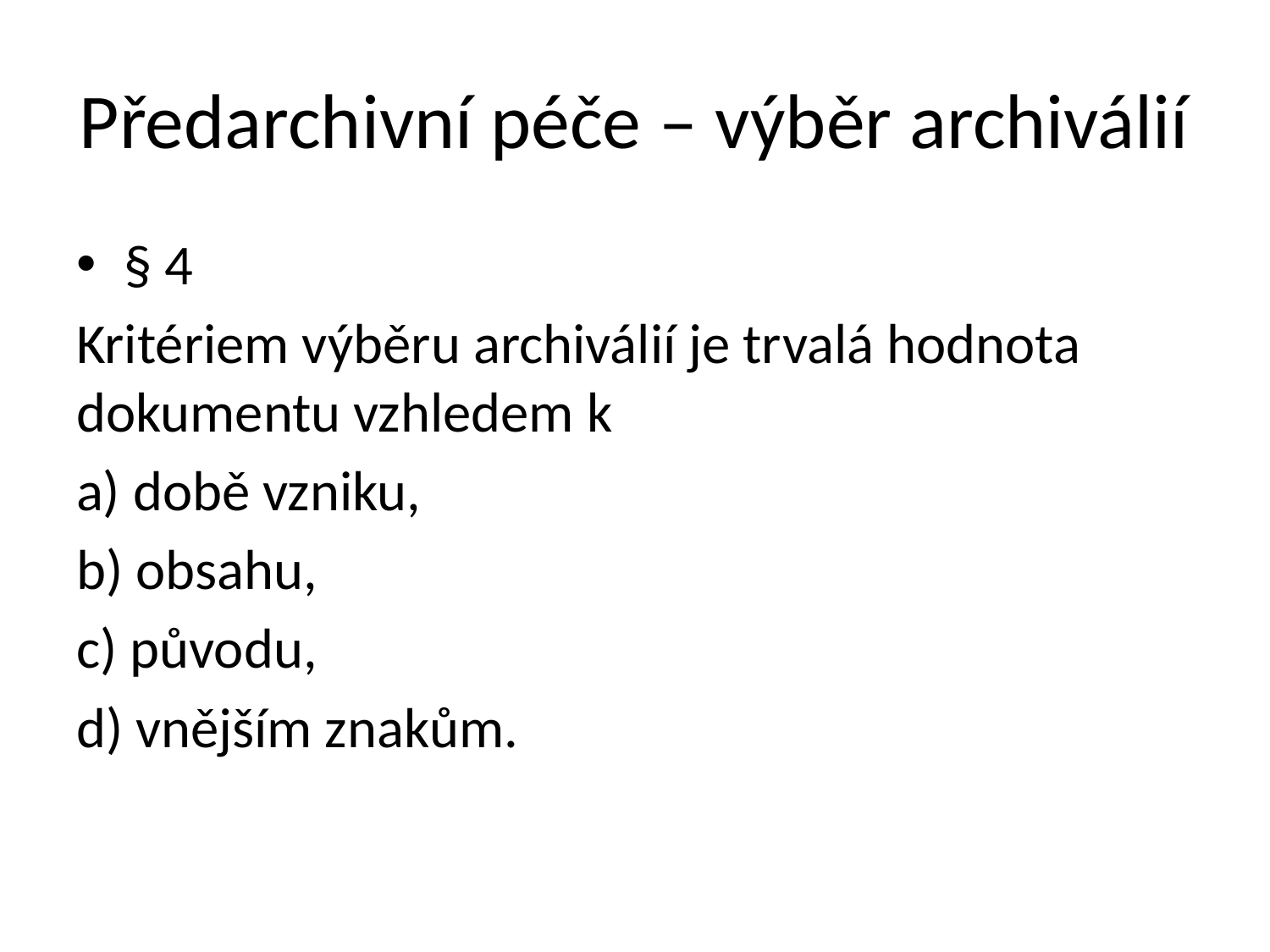

# Předarchivní péče – výběr archiválií
§ 4
Kritériem výběru archiválií je trvalá hodnota dokumentu vzhledem k
a) době vzniku,
b) obsahu,
c) původu,
d) vnějším znakům.